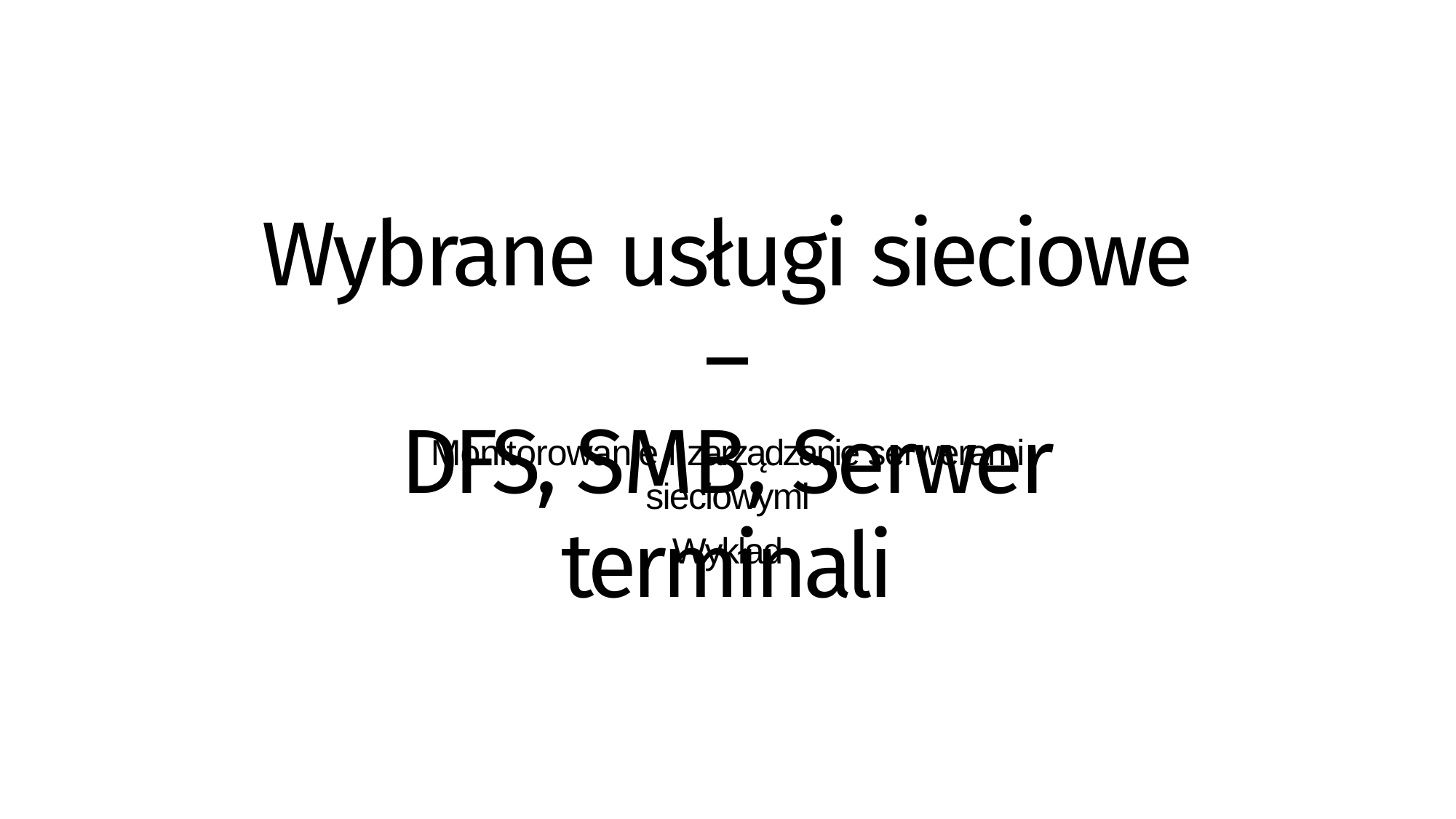

Wybrane usługi sieciowe –
DFS, SMB, Serwer terminali
Monitorowanie i zarządzanie serwerami sieciowymi
Wykład